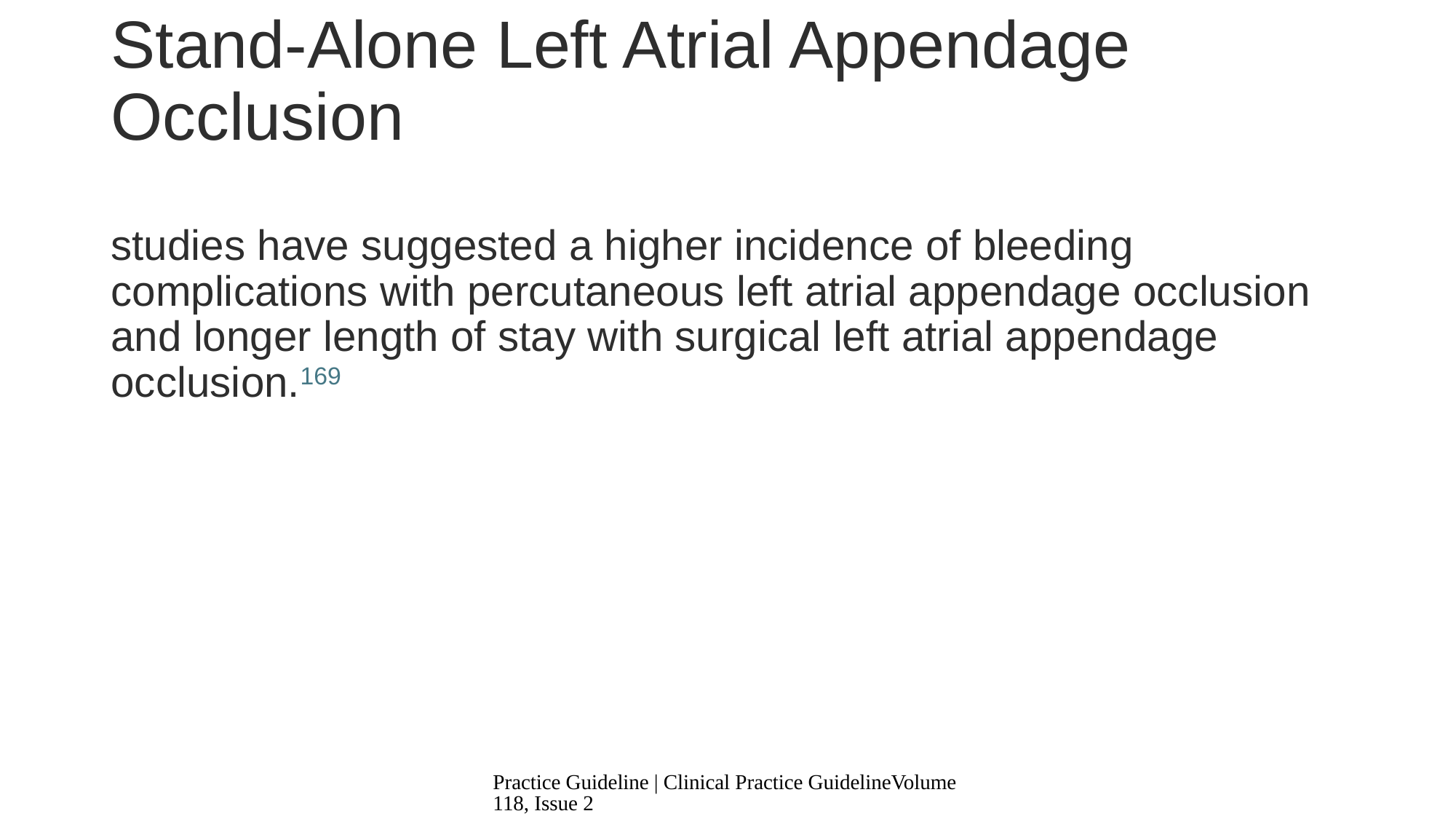

# Stand-Alone Left Atrial Appendage Occlusion
studies have suggested a higher incidence of bleeding complications with percutaneous left atrial appendage occlusion and longer length of stay with surgical left atrial appendage occlusion.169
Practice Guideline | Clinical Practice GuidelineVolume 118, Issue 2